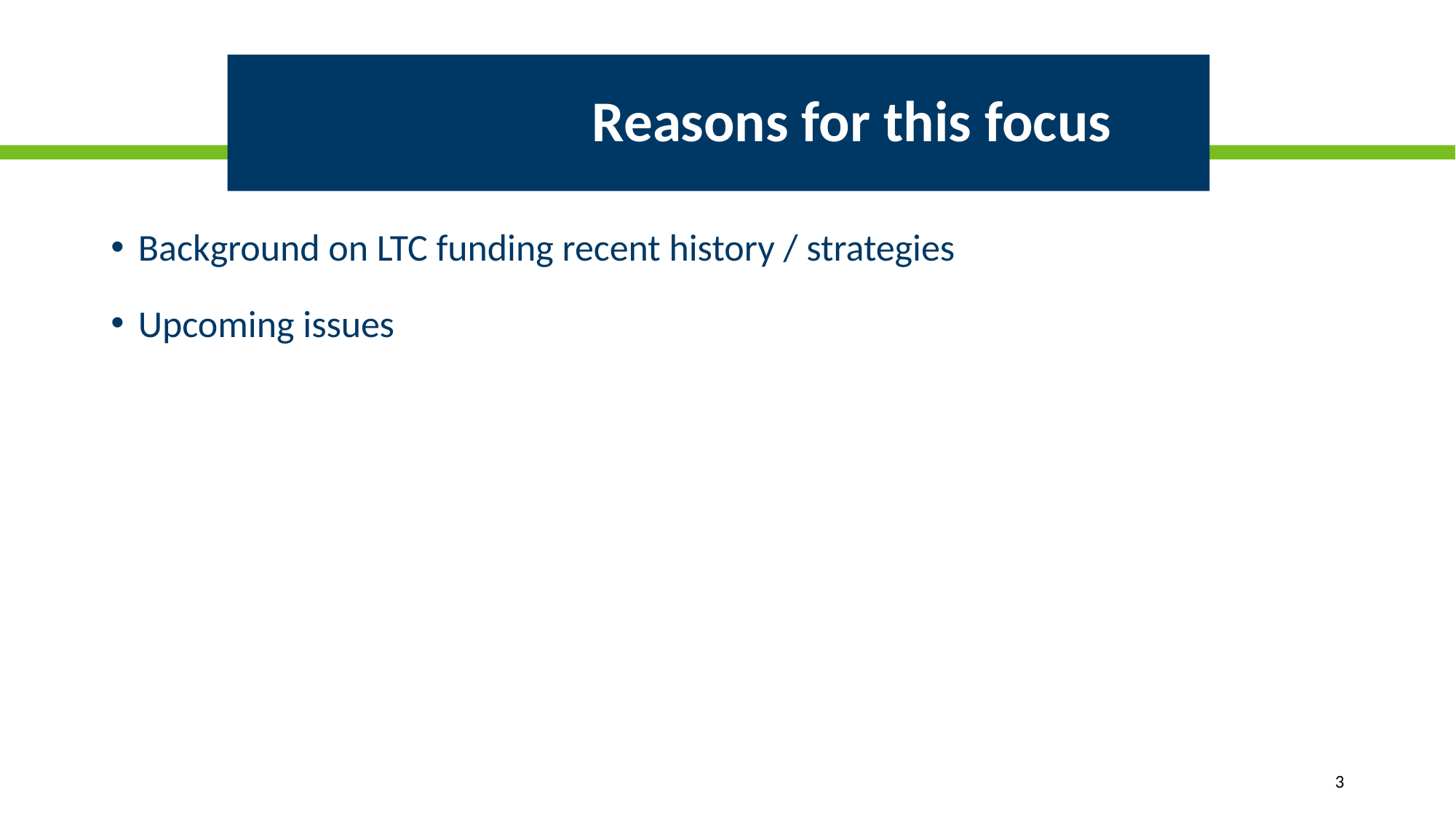

# Reasons for this focus
Background on LTC funding recent history / strategies
Upcoming issues
3